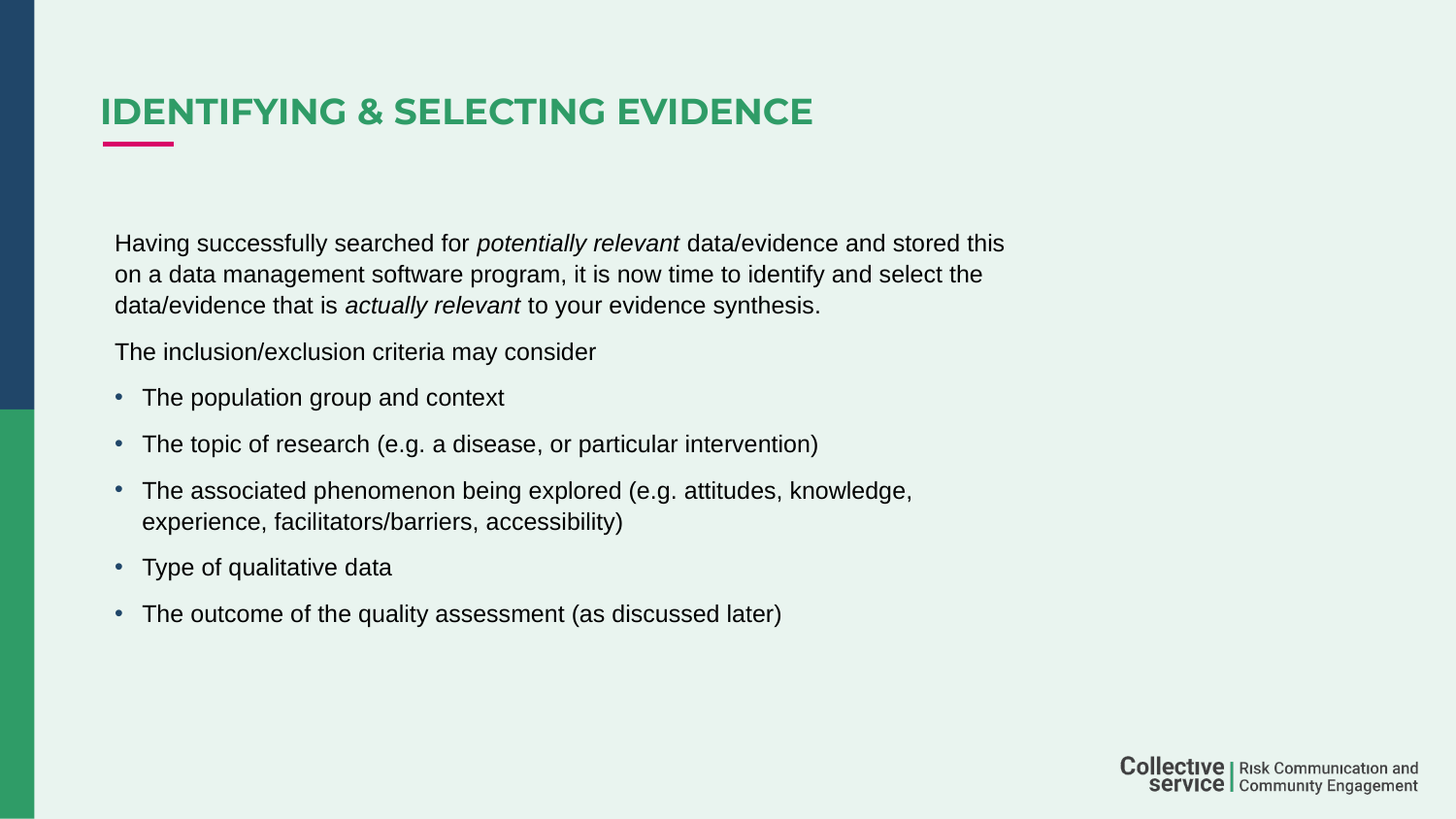

# Identifying & selecting evidence
Having successfully searched for potentially relevant data/evidence and stored this on a data management software program, it is now time to identify and select the data/evidence that is actually relevant to your evidence synthesis.
The inclusion/exclusion criteria may consider
The population group and context
The topic of research (e.g. a disease, or particular intervention)
The associated phenomenon being explored (e.g. attitudes, knowledge, experience, facilitators/barriers, accessibility)
Type of qualitative data
The outcome of the quality assessment (as discussed later)